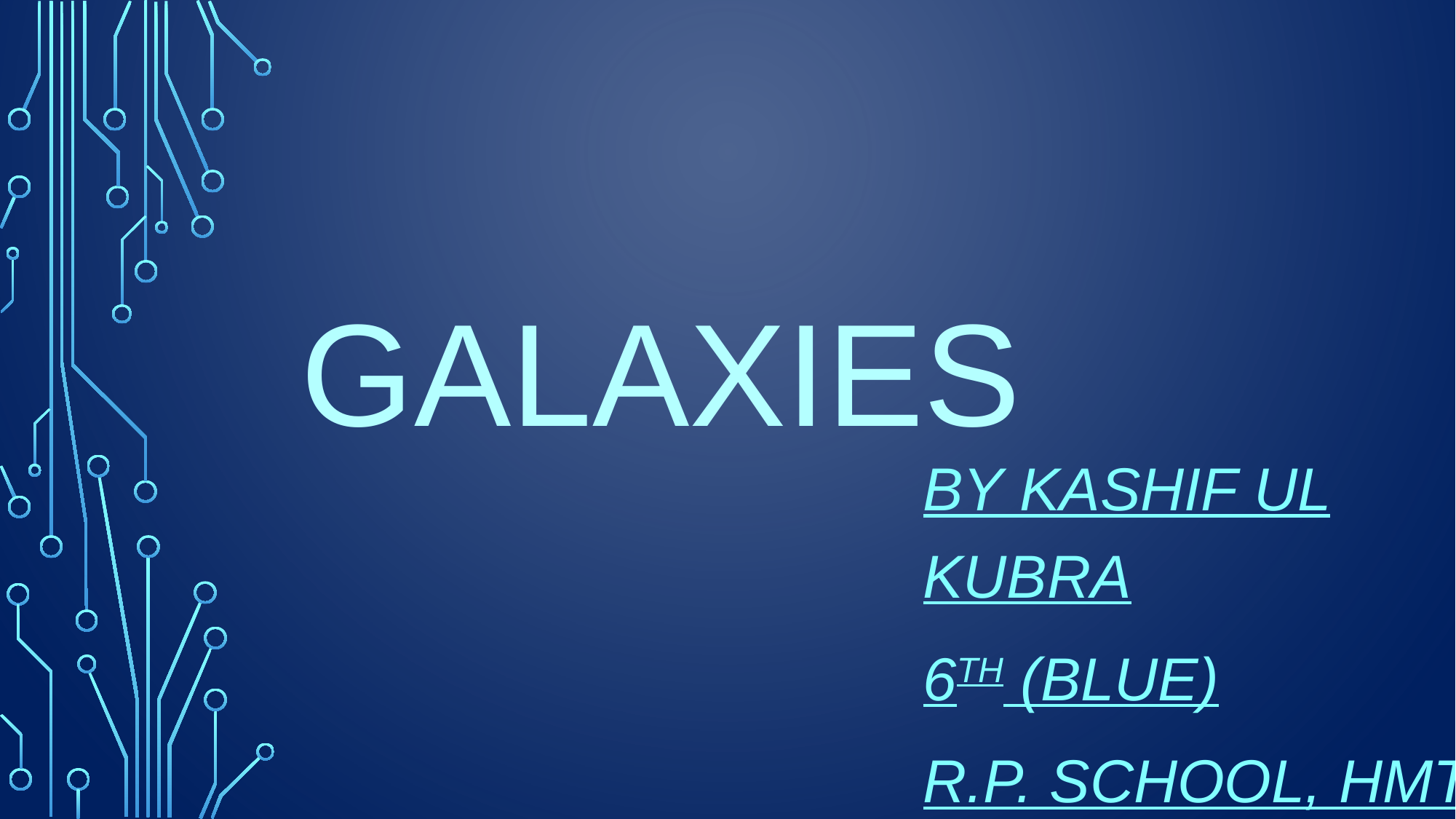

# Galaxies
BY Kashif ul Kubra
6th (Blue)
R.P. School, HMT